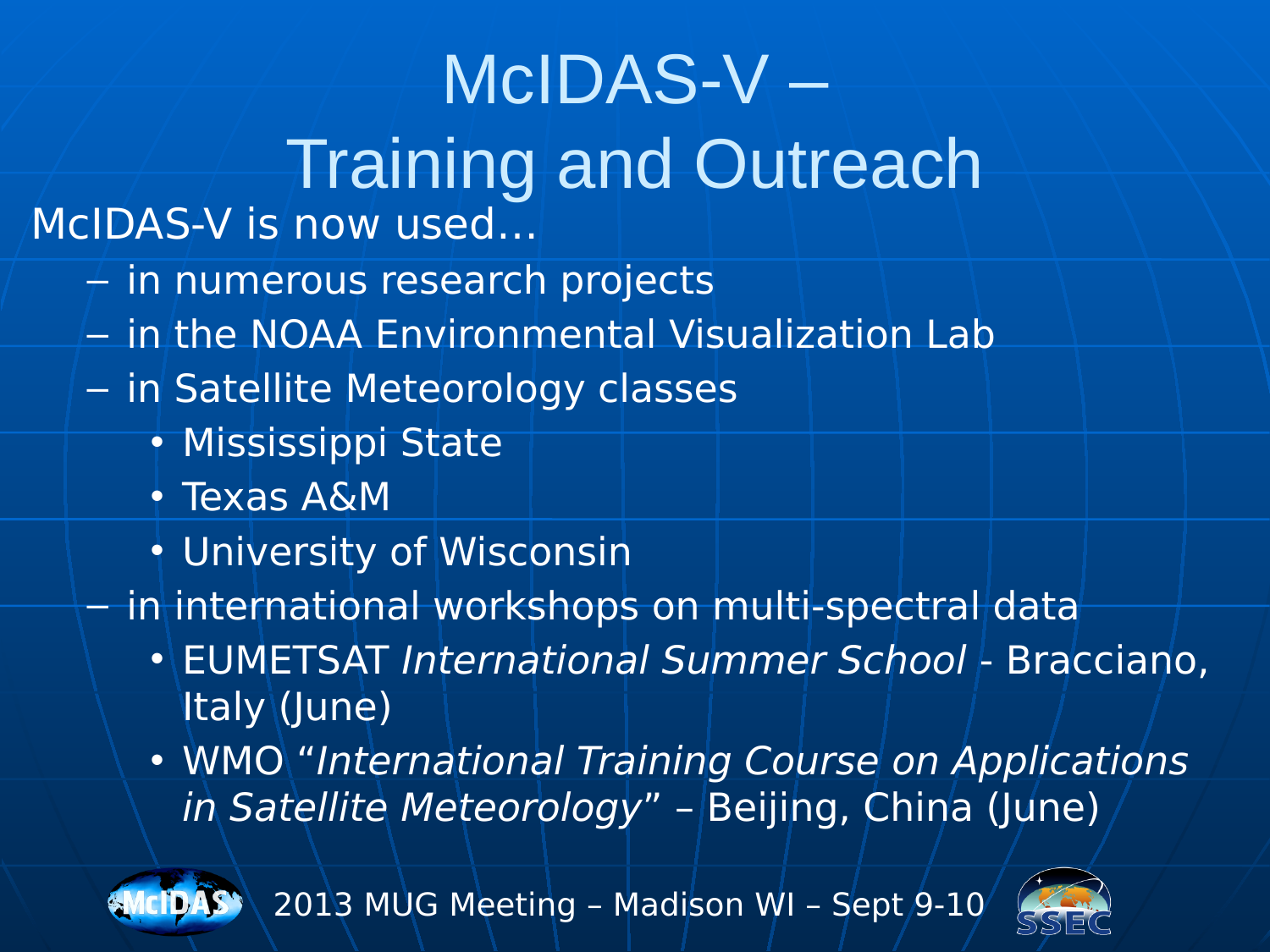

# McIDAS-V – Training and Outreach
McIDAS-V is now used…
in numerous research projects
in the NOAA Environmental Visualization Lab
in Satellite Meteorology classes
Mississippi State
Texas A&M
University of Wisconsin
in international workshops on multi-spectral data
EUMETSAT International Summer School - Bracciano, Italy (June)
WMO “International Training Course on Applications in Satellite Meteorology” – Beijing, China (June)